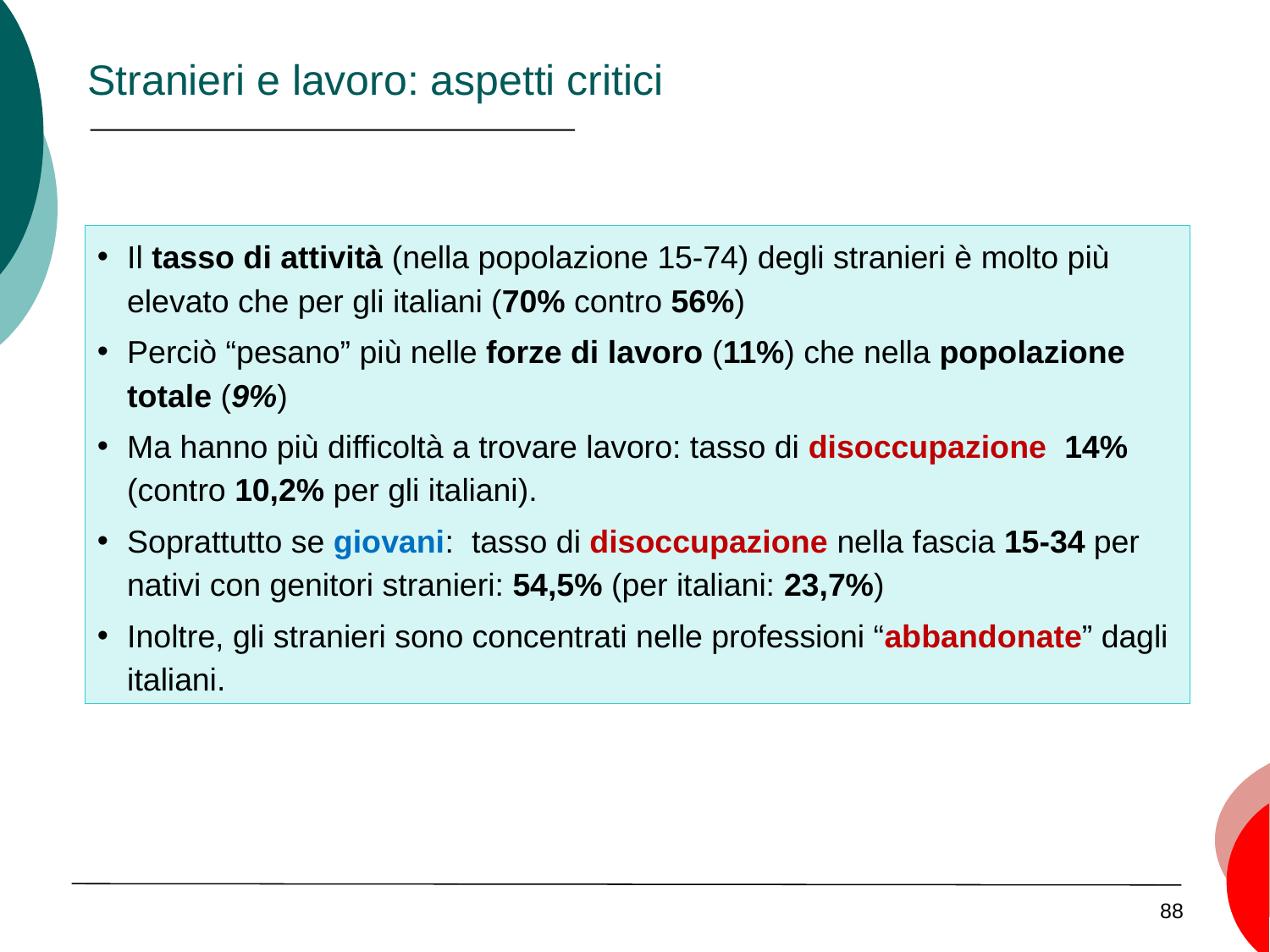

# Stranieri e lavoro: aspetti critici
88
Il tasso di attività (nella popolazione 15-74) degli stranieri è molto più elevato che per gli italiani (70% contro 56%)
Perciò “pesano” più nelle forze di lavoro (11%) che nella popolazione  totale (9%)
Ma hanno più difficoltà a trovare lavoro: tasso di disoccupazione  14% (contro 10,2% per gli italiani).
Soprattutto se giovani:  tasso di disoccupazione nella fascia 15-34 per nativi con genitori stranieri: 54,5% (per italiani: 23,7%)
Inoltre, gli stranieri sono concentrati nelle professioni “abbandonate” dagli italiani.